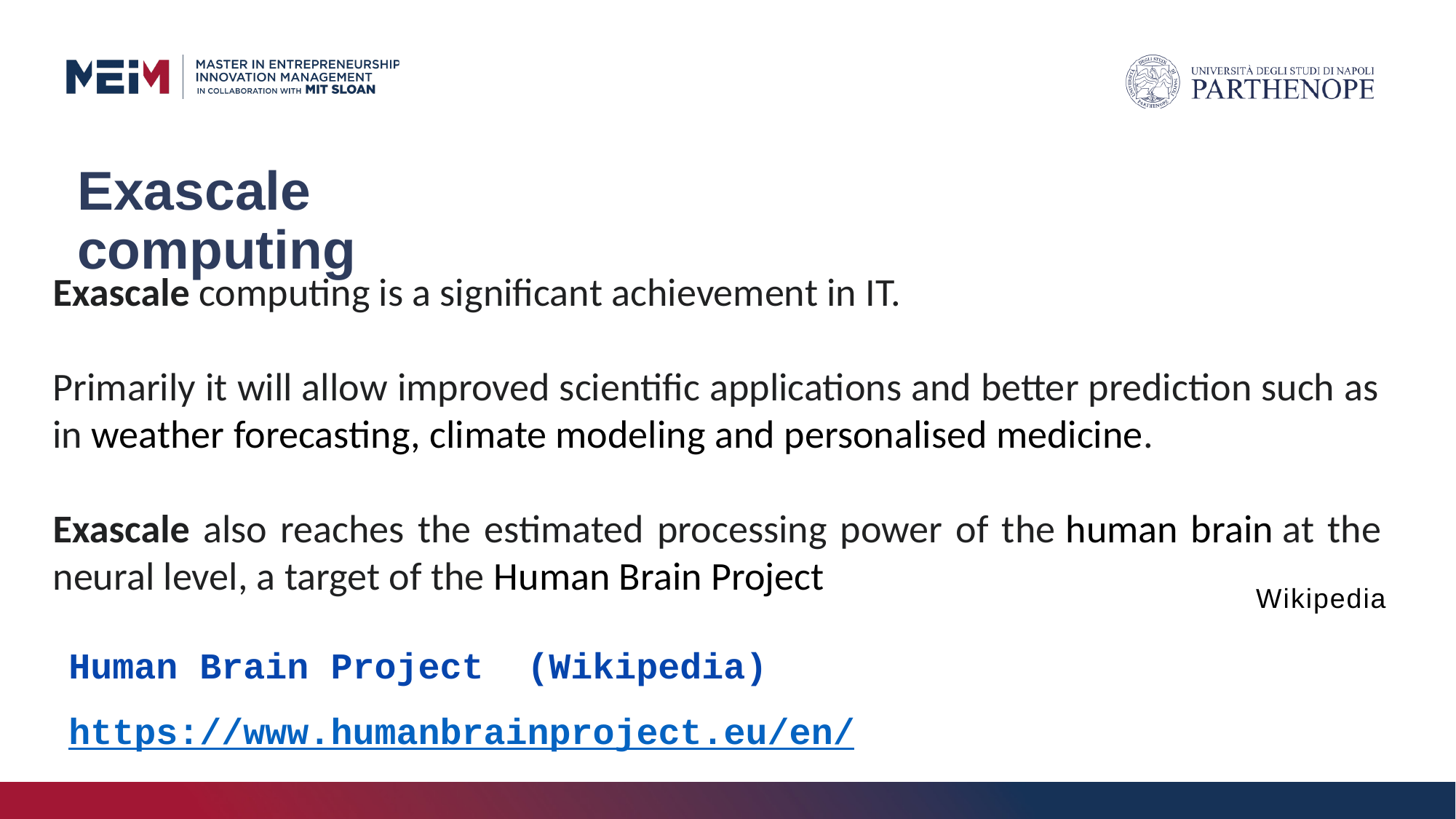

# Exascale computing
Exascale computing is a significant achievement in IT.

Primarily it will allow improved scientific applications and better prediction such as in weather forecasting, climate modeling and personalised medicine.

Exascale also reaches the estimated processing power of the human brain at the neural level, a target of the Human Brain Project
Wikipedia
Human Brain Project  (Wikipedia)
https://www.humanbrainproject.eu/en/